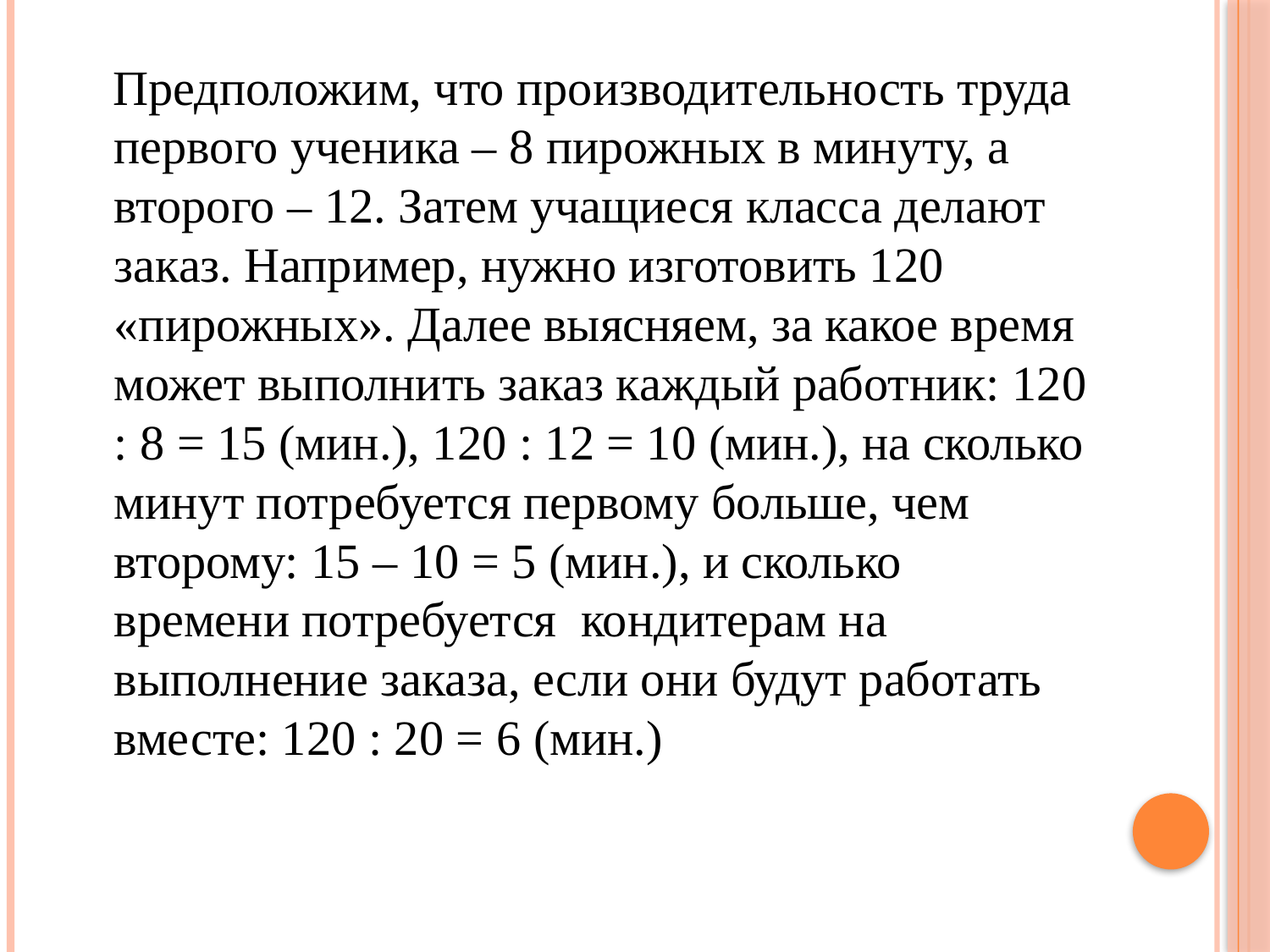

#
   Предположим, что производительность труда первого ученика – 8 пирожных в минуту, а второго – 12. Затем учащиеся класса делают заказ. Например, нужно изготовить 120 «пирожных». Далее выясняем, за какое время может выполнить заказ каждый работник: 120 : 8 = 15 (мин.), 120 : 12 = 10 (мин.), на сколько минут потребуется первому больше, чем второму: 15 – 10 = 5 (мин.), и сколько времени потребуется  кондитерам на выполнение заказа, если они будут работать вместе: 120 : 20 = 6 (мин.)